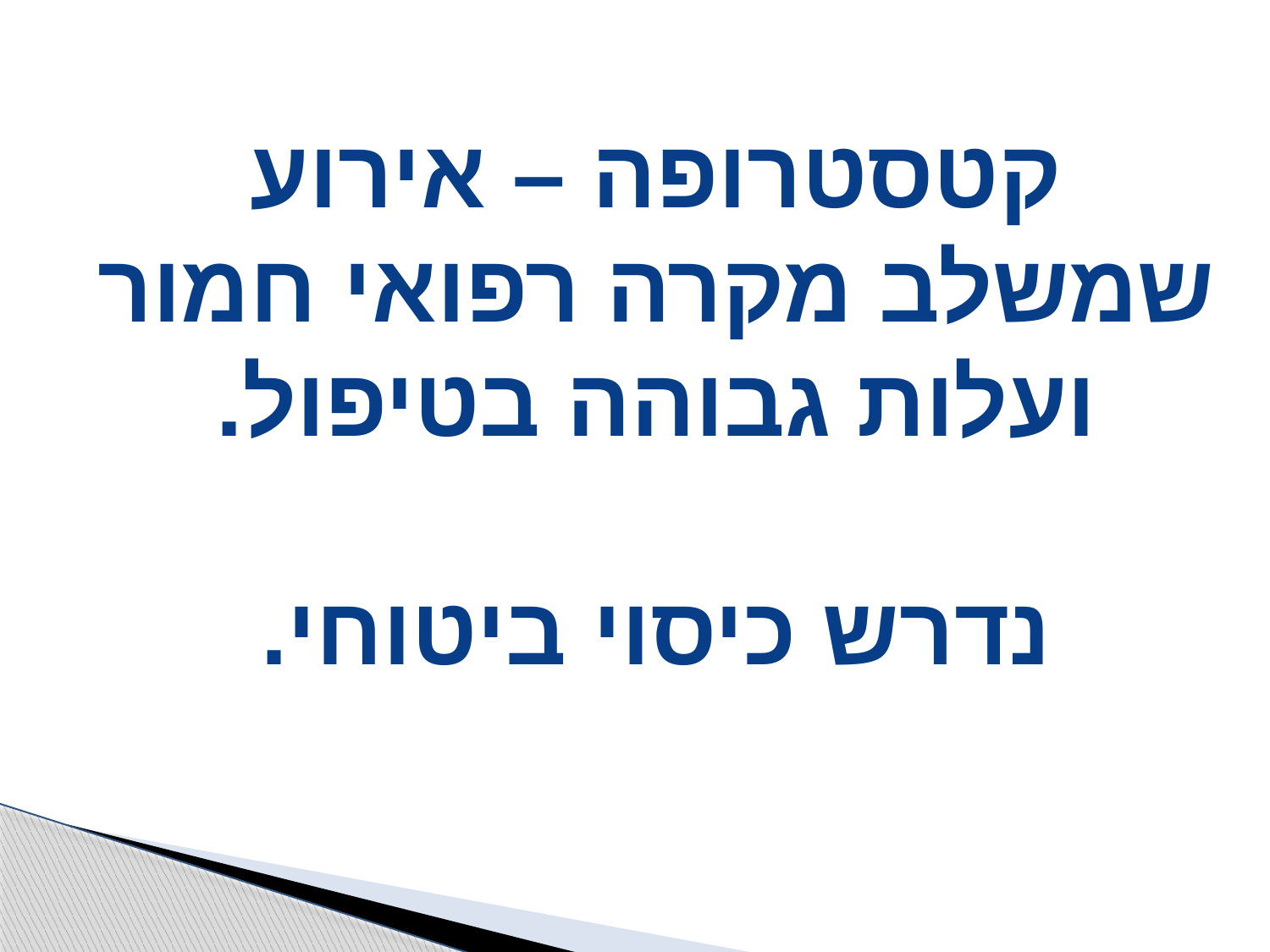

קטסטרופה – אירוע שמשלב מקרה רפואי חמור ועלות גבוהה בטיפול.

נדרש כיסוי ביטוחי.